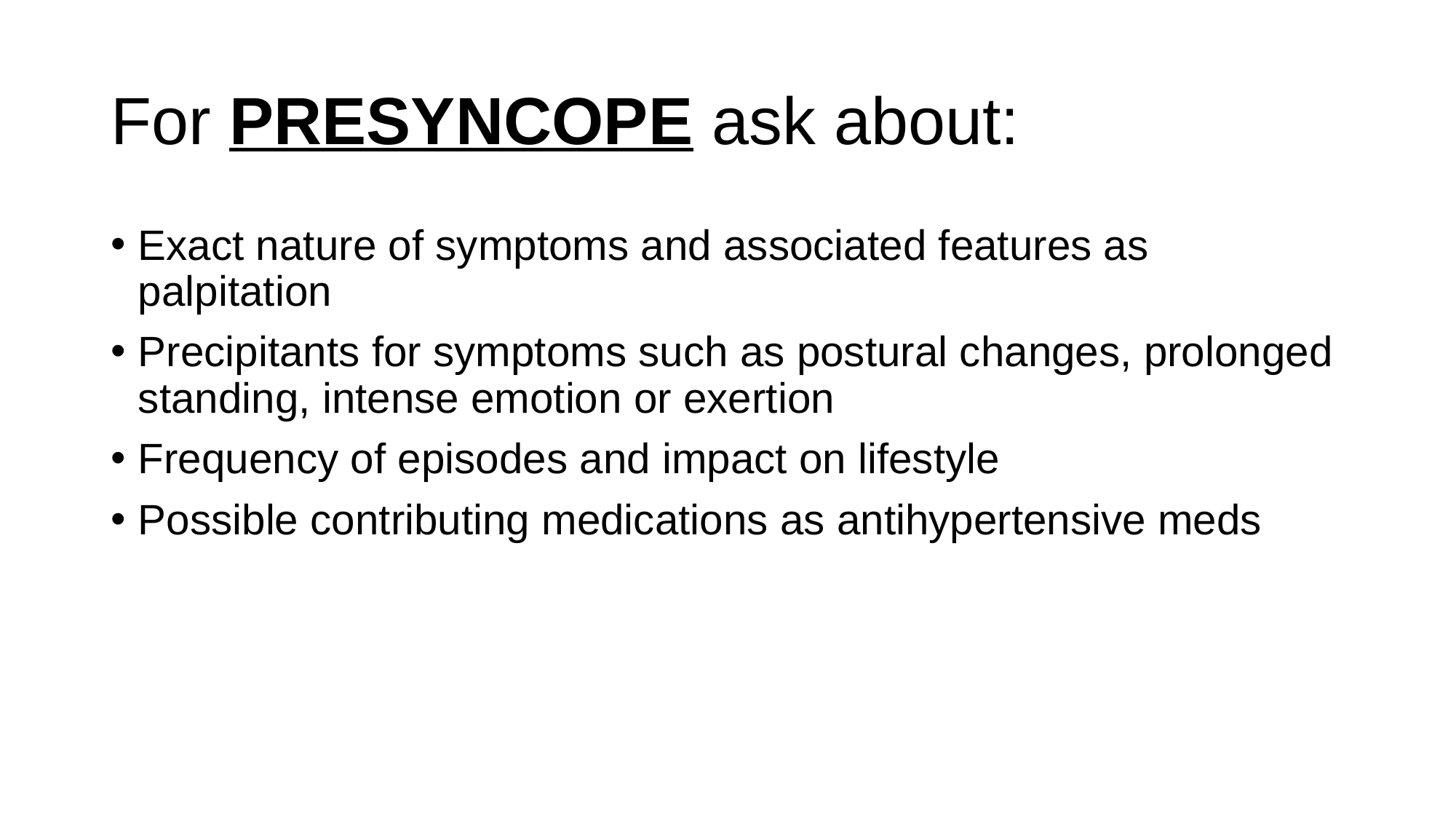

# For PRESYNCOPE ask about:
Exact nature of symptoms and associated features as palpitation
Precipitants for symptoms such as postural changes, prolonged standing, intense emotion or exertion
Frequency of episodes and impact on lifestyle
Possible contributing medications as antihypertensive meds